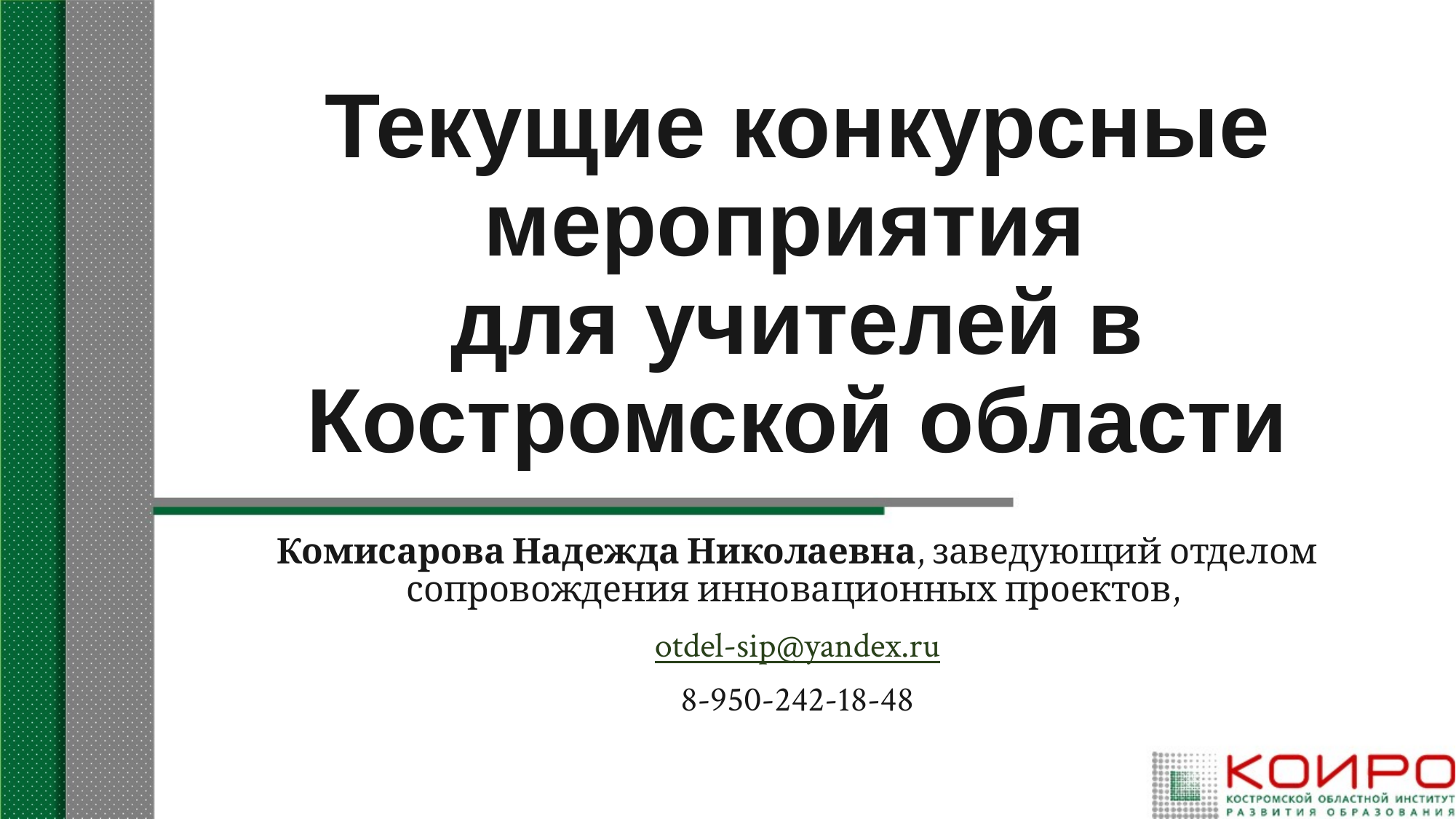

# Текущие конкурсные мероприятия для учителей в Костромской области
Комисарова Надежда Николаевна, заведующий отделом сопровождения инновационных проектов,
otdel-sip@yandex.ru
8-950-242-18-48